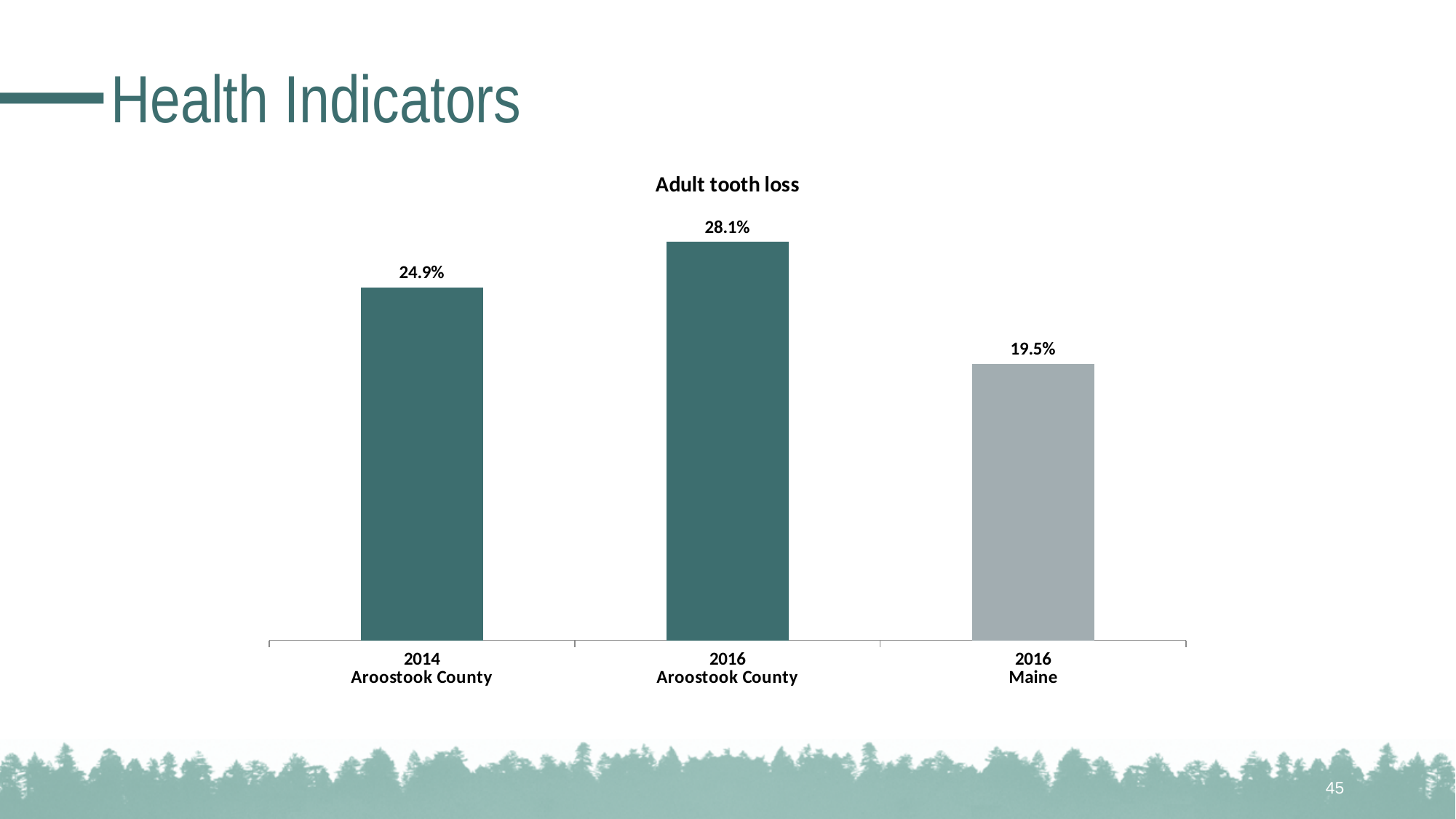

# Health Indicators

### Chart: Adult tooth loss

| Category | N/A |
|---|---|
| 2014
Aroostook County | 0.249 |
| 2016
Aroostook County | 0.281 |
| 2016
Maine | 0.195 |
45